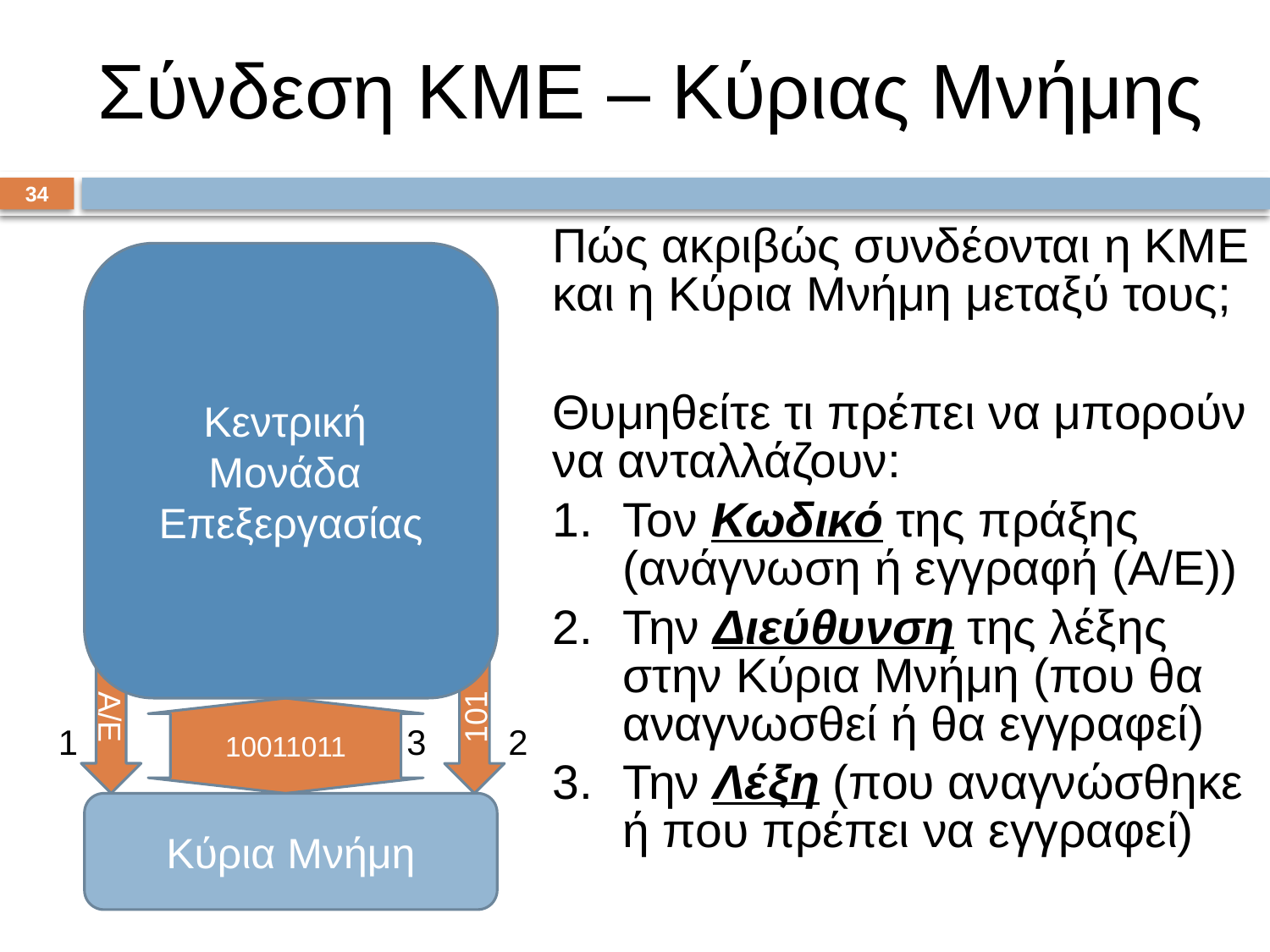

# Σύνδεση ΚΜΕ – Κύριας Μνήμης
34
Πώς ακριβώς συνδέονται η ΚΜΕ και η Κύρια Μνήμη μεταξύ τους;

Θυμηθείτε τι πρέπει να μπορούν να ανταλλάζουν:
Τον Κωδικό της πράξης (ανάγνωση ή εγγραφή (Α/Ε))
Την Διεύθυνση της λέξης στην Κύρια Μνήμη (που θα αναγνωσθεί ή θα εγγραφεί)
Την Λέξη (που αναγνώσθηκε ή που πρέπει να εγγραφεί)
Κεντρική
Μονάδα
Επεξεργασίας
Α/Ε
101
10011011
1
3
2
Κύρια Μνήμη